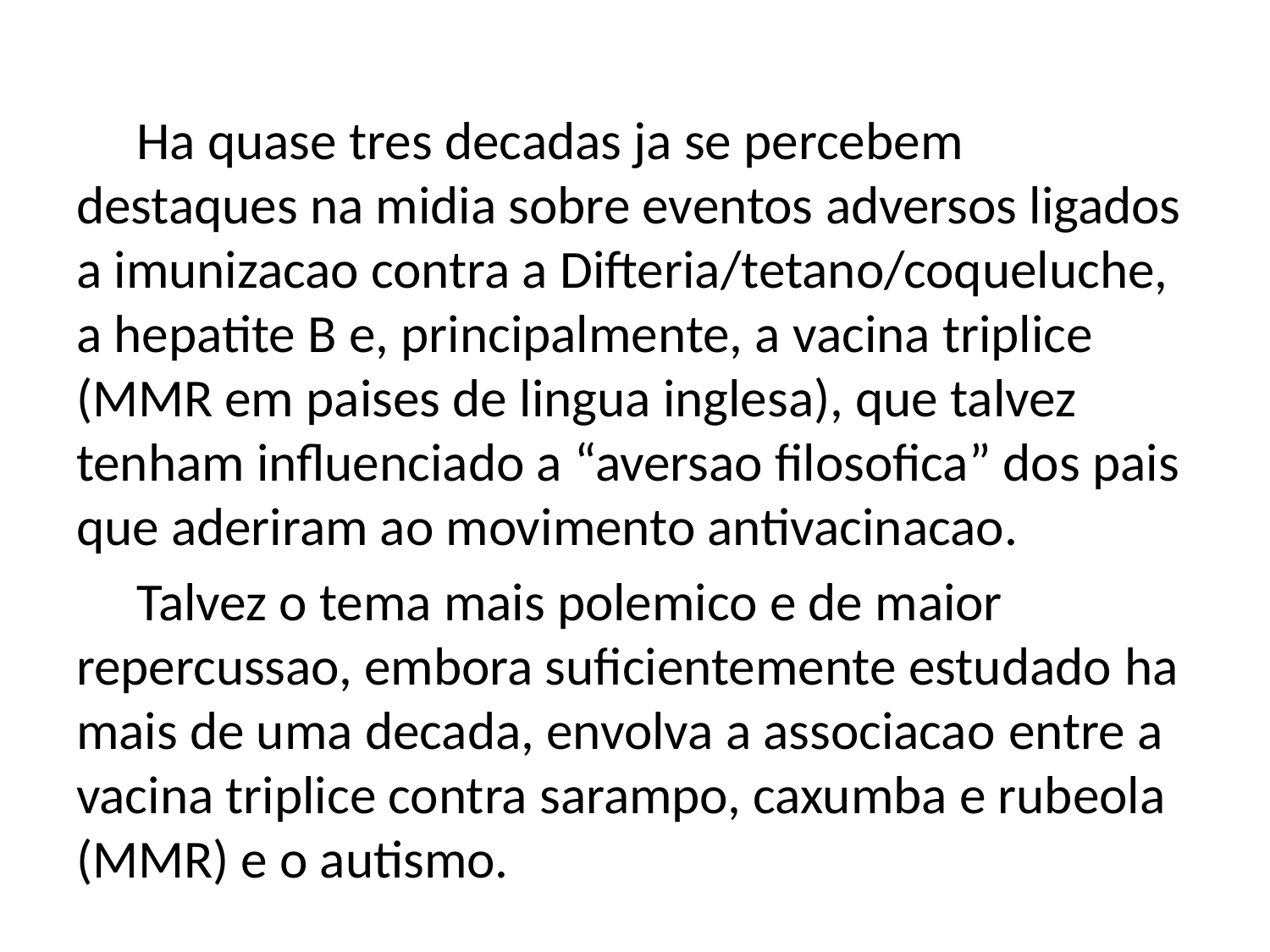

Ha quase tres decadas ja se percebem destaques na midia sobre eventos adversos ligados a imunizacao contra a Difteria/tetano/coqueluche, a hepatite B e, principalmente, a vacina triplice (MMR em paises de lingua inglesa), que talvez tenham influenciado a “aversao filosofica” dos pais que aderiram ao movimento antivacinacao.
Talvez o tema mais polemico e de maior repercussao, embora suficientemente estudado ha mais de uma decada, envolva a associacao entre a vacina triplice contra sarampo, caxumba e rubeola (MMR) e o autismo.